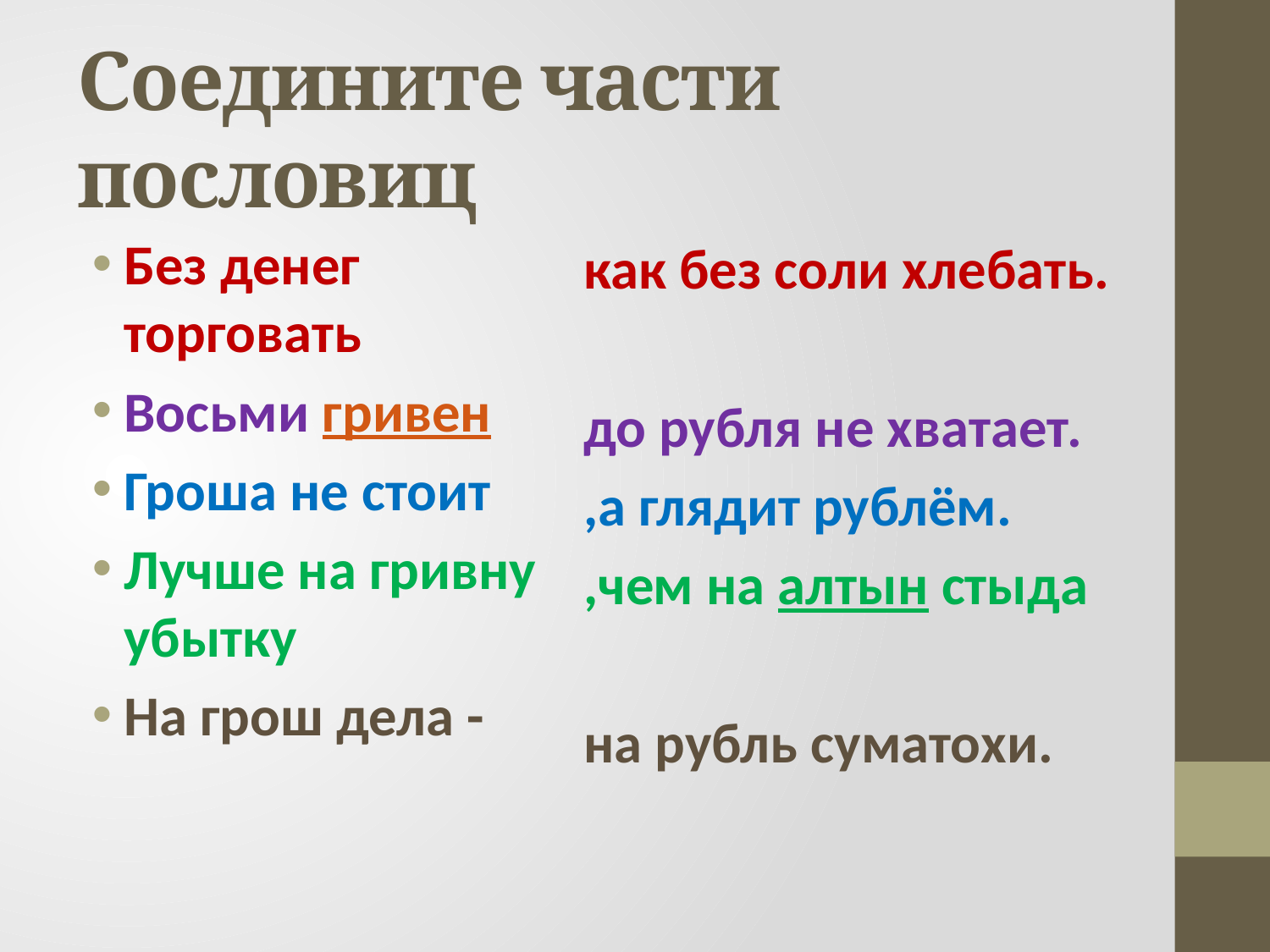

# Соедините части пословиц
Без денег торговать
Восьми гривен
Гроша не стоит
Лучше на гривну убытку
На грош дела -

как без соли хлебать.

до рубля не хватает.
,а глядит рублём.
,чем на алтын стыда

на рубль суматохи.